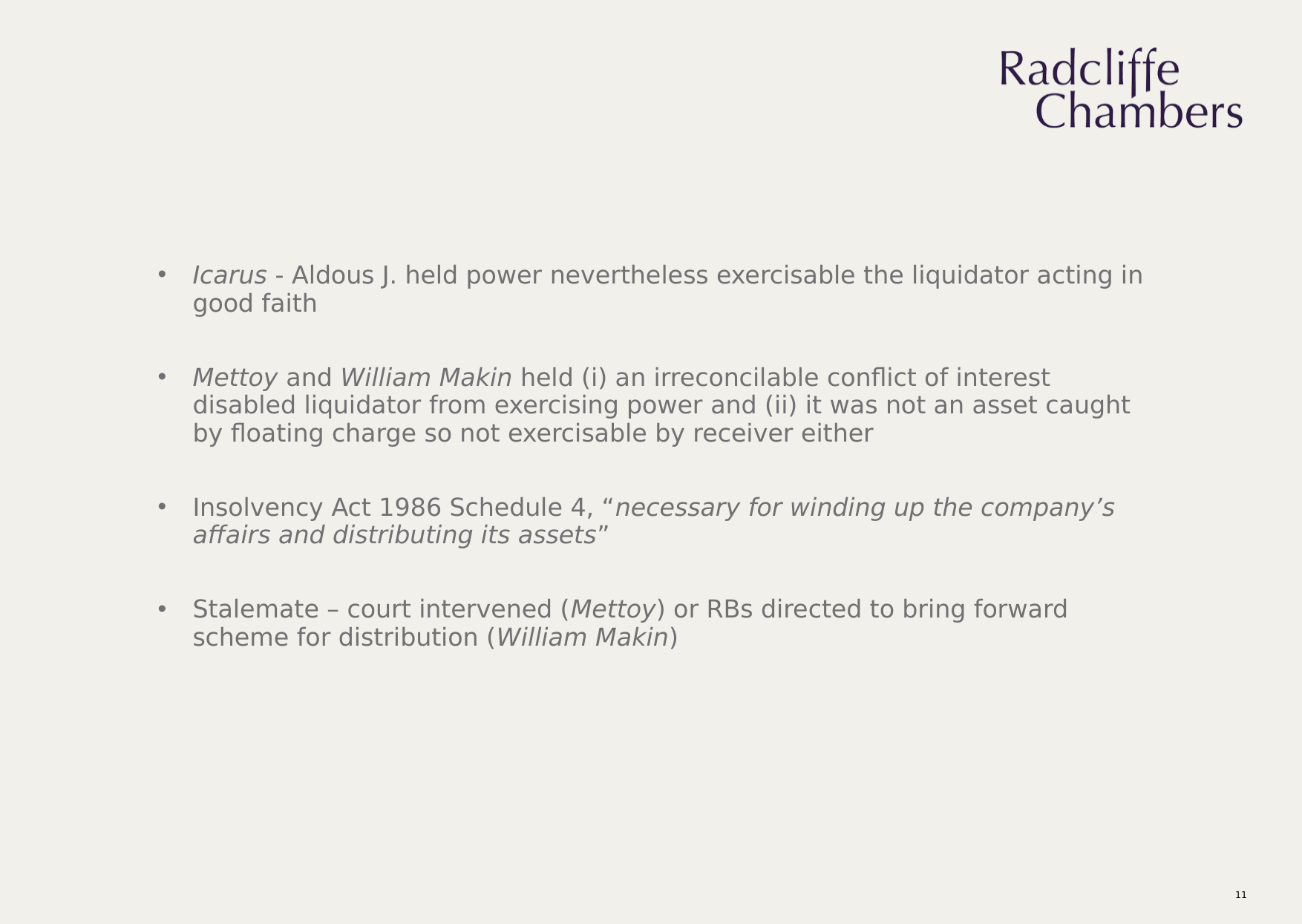

Icarus - Aldous J. held power nevertheless exercisable the liquidator acting in good faith

Mettoy and William Makin held (i) an irreconcilable conflict of interest disabled liquidator from exercising power and (ii) it was not an asset caught by floating charge so not exercisable by receiver either

Insolvency Act 1986 Schedule 4, “necessary for winding up the company’s affairs and distributing its assets”

Stalemate – court intervened (Mettoy) or RBs directed to bring forward  scheme for distribution (William Makin)

11